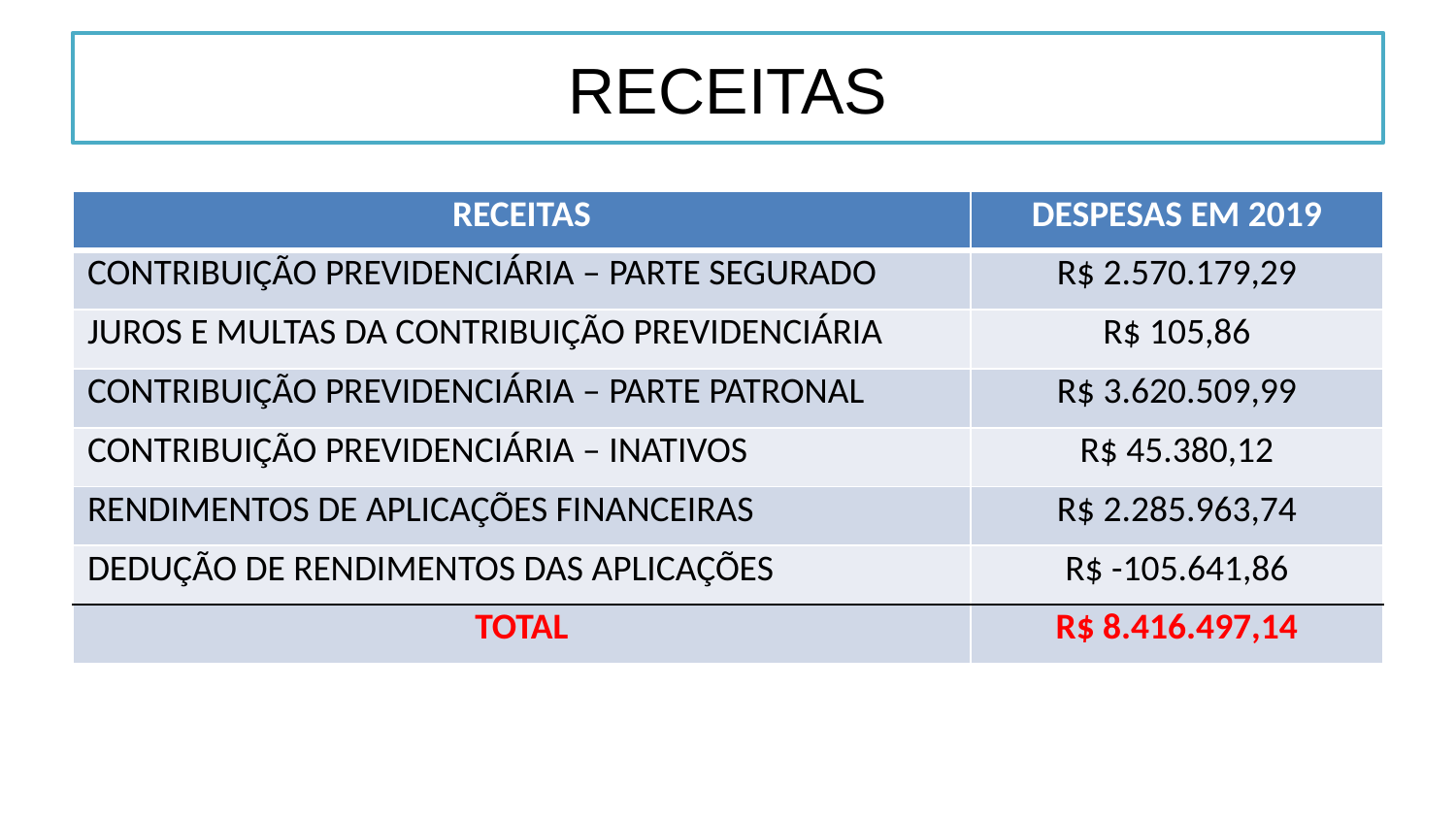

# RECEITAS
| RECEITAS | DESPESAS EM 2019 |
| --- | --- |
| CONTRIBUIÇÃO PREVIDENCIÁRIA – PARTE SEGURADO | R$ 2.570.179,29 |
| JUROS E MULTAS DA CONTRIBUIÇÃO PREVIDENCIÁRIA | R$ 105,86 |
| CONTRIBUIÇÃO PREVIDENCIÁRIA – PARTE PATRONAL | R$ 3.620.509,99 |
| CONTRIBUIÇÃO PREVIDENCIÁRIA – INATIVOS | R$ 45.380,12 |
| RENDIMENTOS DE APLICAÇÕES FINANCEIRAS | R$ 2.285.963,74 |
| DEDUÇÃO DE RENDIMENTOS DAS APLICAÇÕES | R$ -105.641,86 |
| TOTAL | R$ 8.416.497,14 |